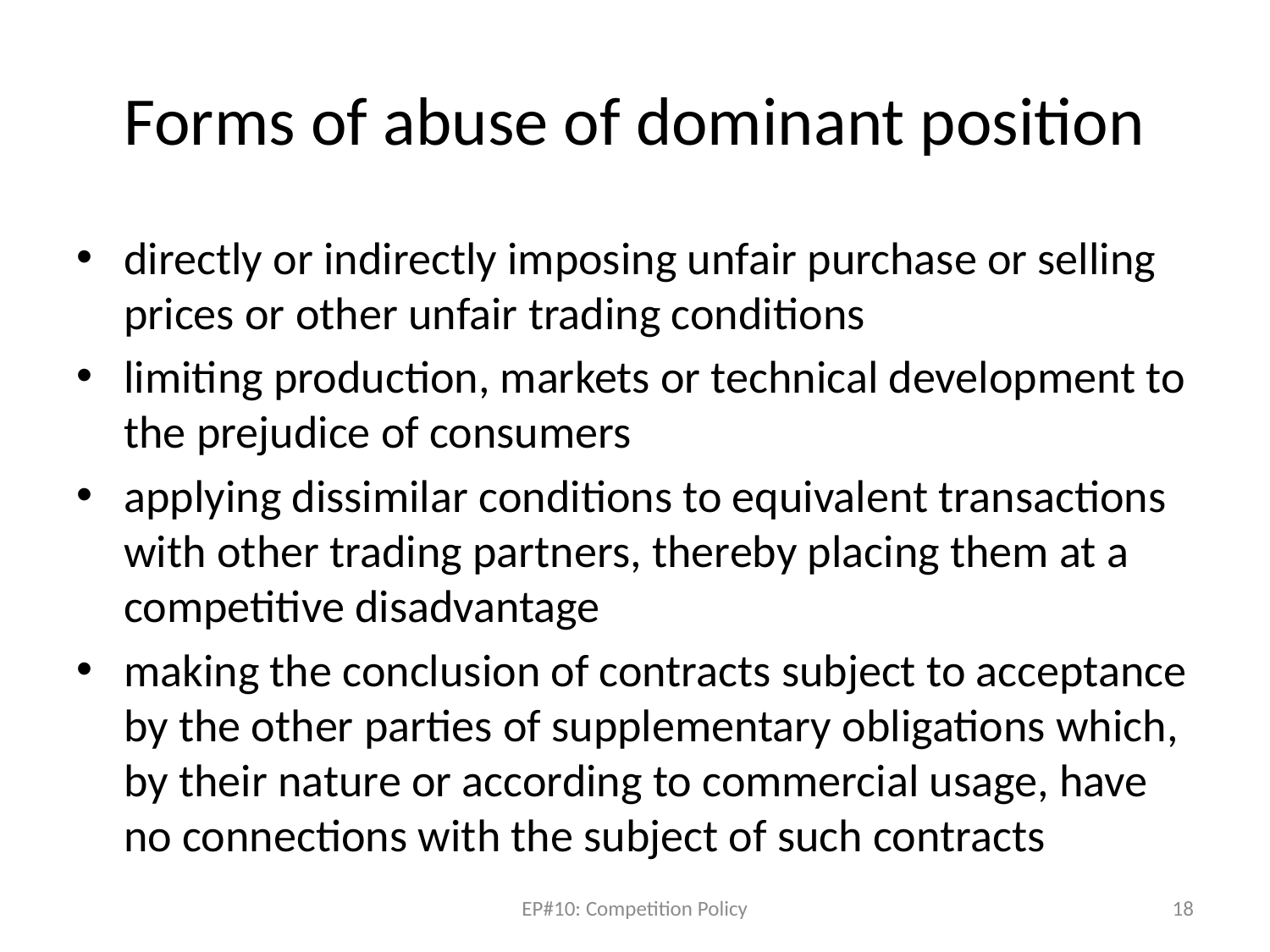

# Forms of abuse of dominant position
directly or indirectly imposing unfair purchase or selling prices or other unfair trading conditions
limiting production, markets or technical development to the prejudice of consumers
applying dissimilar conditions to equivalent transactions with other trading partners, thereby placing them at a competitive disadvantage
making the conclusion of contracts subject to acceptance by the other parties of supplementary obligations which, by their nature or according to commercial usage, have no connections with the subject of such contracts
EP#10: Competition Policy
18